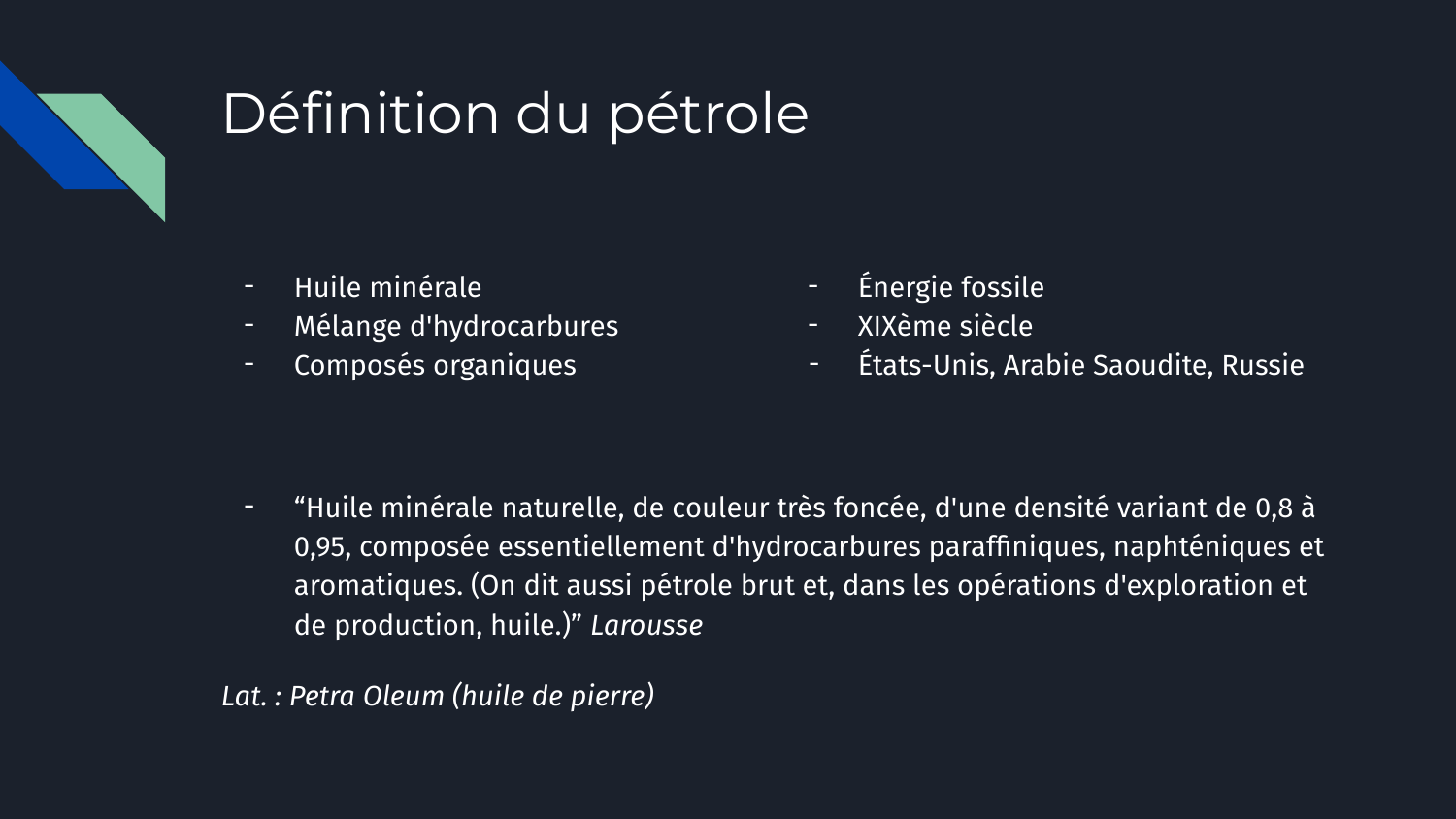

# Définition du pétrole
Huile minérale
Mélange d'hydrocarbures
Composés organiques

“Huile minérale naturelle, de couleur très foncée, d'une densité variant de 0,8 à 0,95, composée essentiellement d'hydrocarbures paraffiniques, naphténiques et aromatiques. (On dit aussi pétrole brut et, dans les opérations d'exploration et de production, huile.)” Larousse
Lat. : Petra Oleum (huile de pierre)
Énergie fossile
XIXème siècle
États-Unis, Arabie Saoudite, Russie